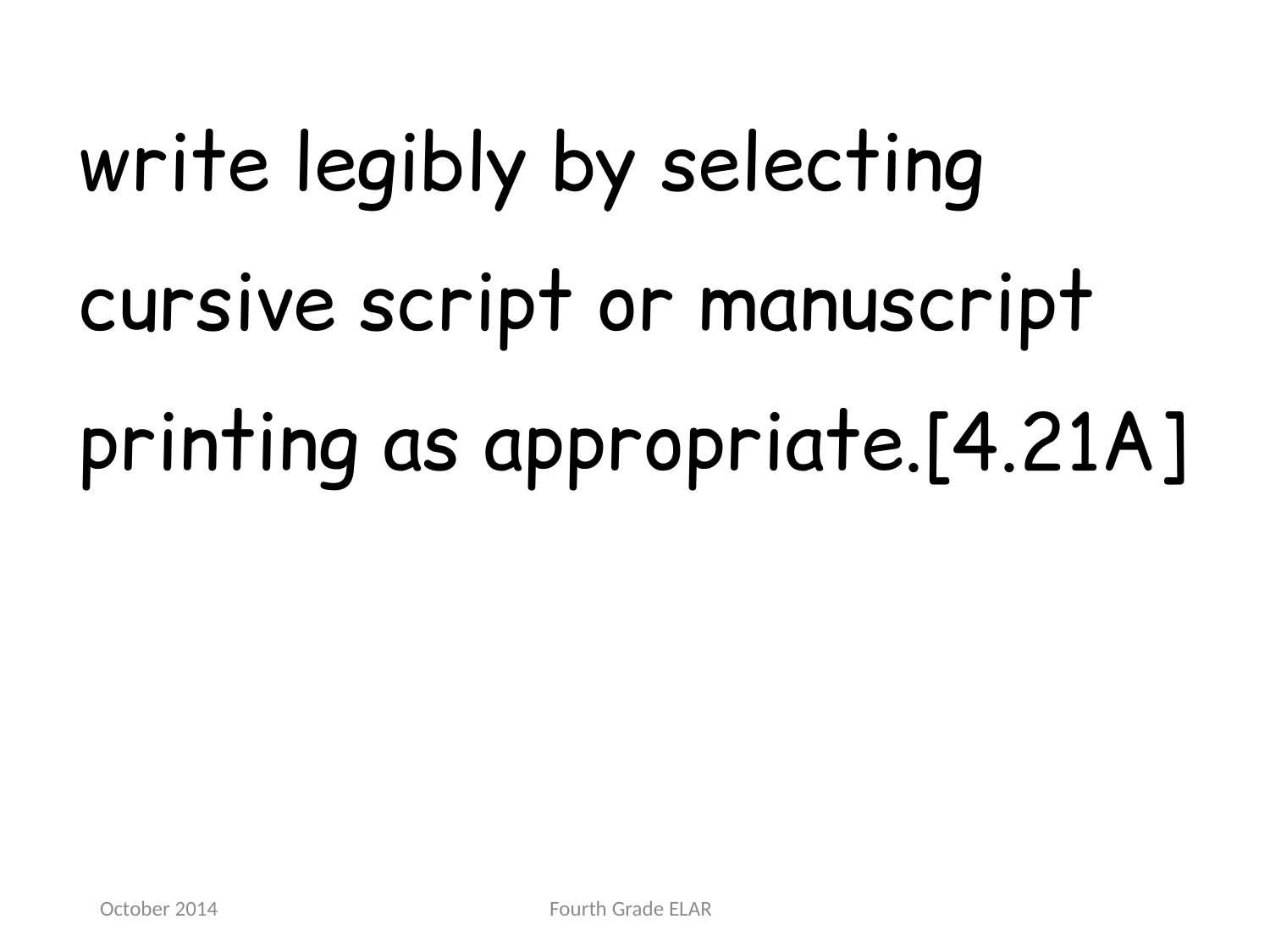

write legibly by selecting cursive script or manuscript printing as appropriate.[4.21A]
October 2014
Fourth Grade ELAR